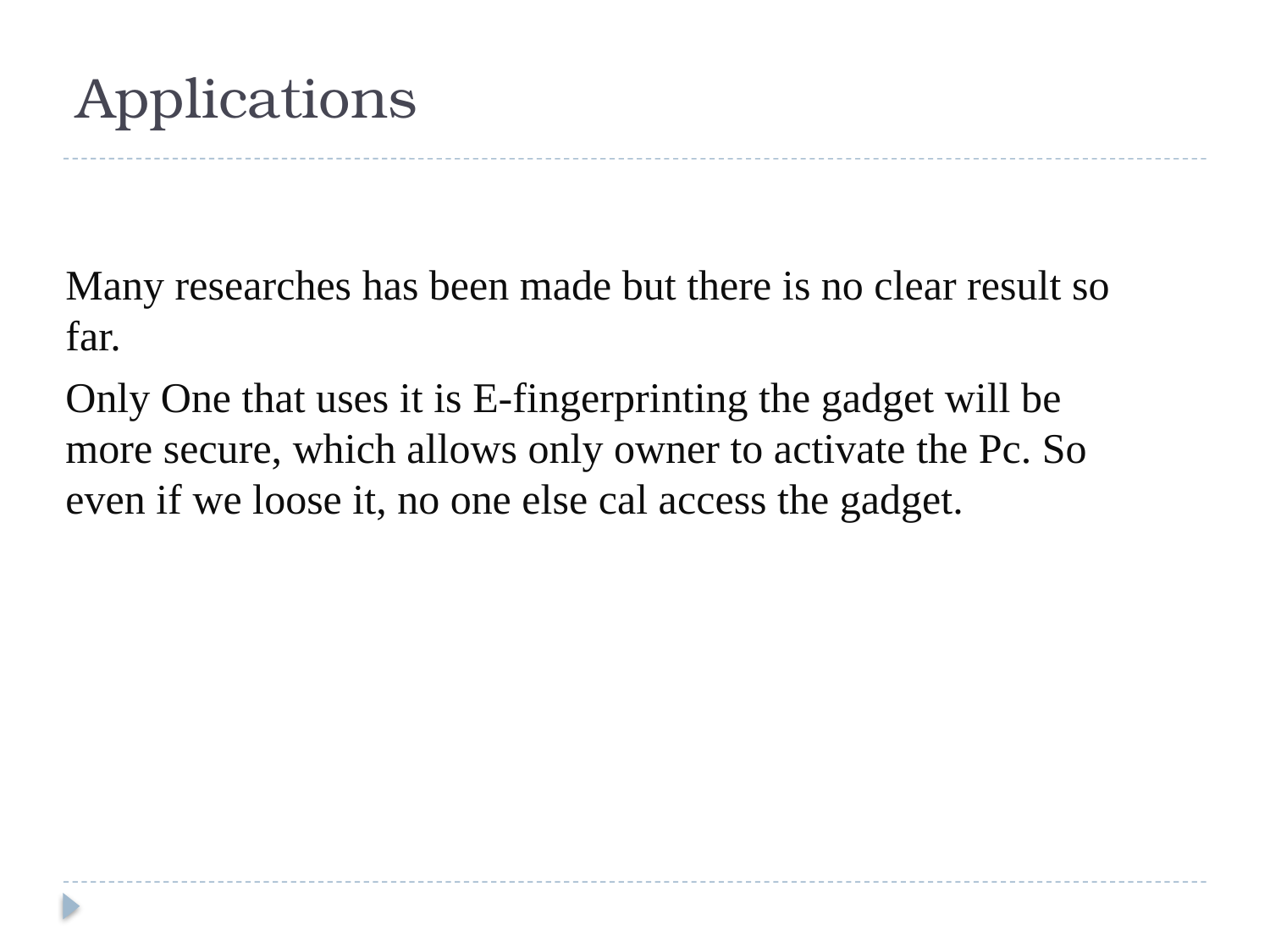

# Applications
Many researches has been made but there is no clear result so far.
Only One that uses it is E-fingerprinting the gadget will be more secure, which allows only owner to activate the Pc. So even if we loose it, no one else cal access the gadget.